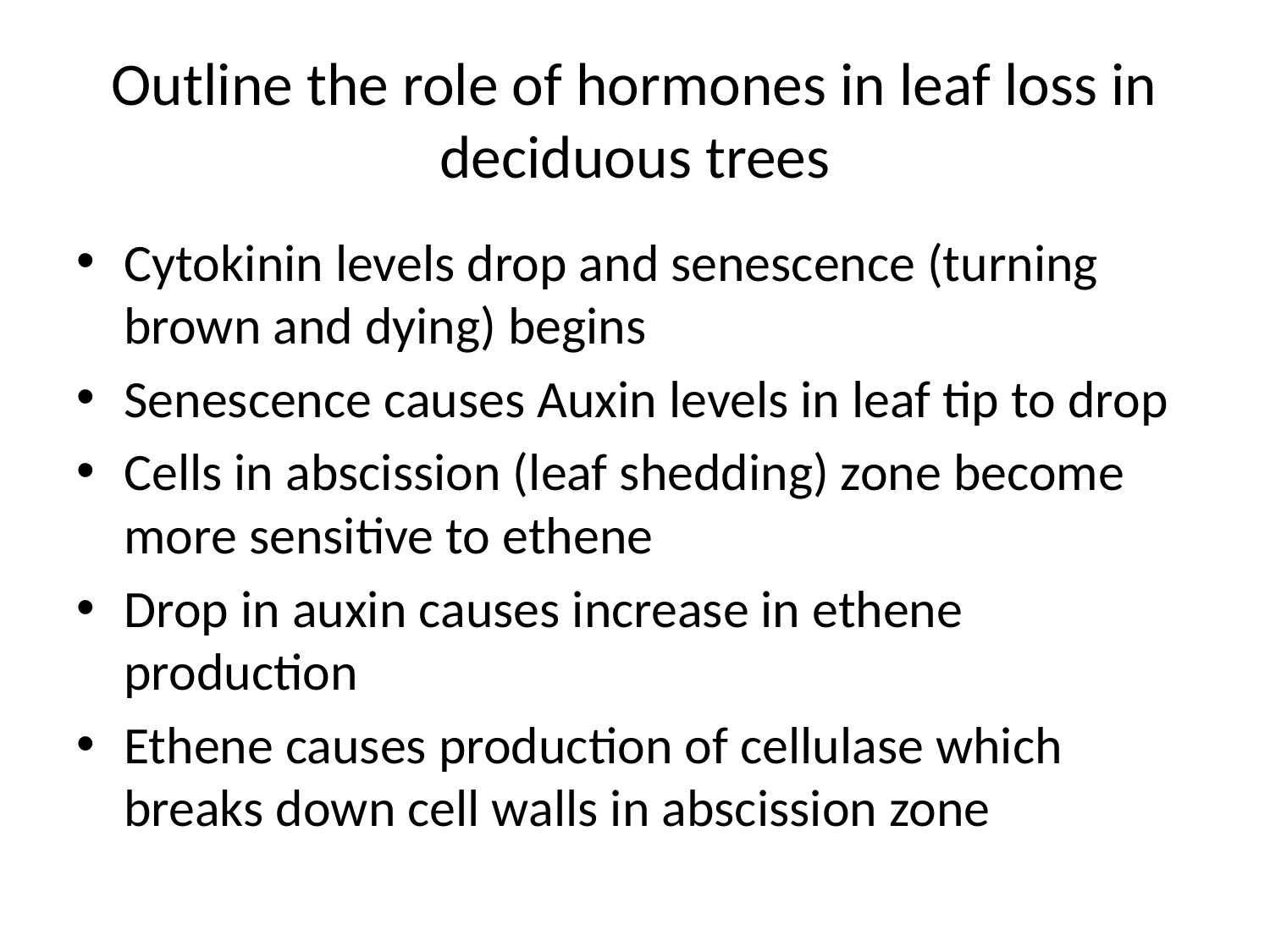

# Outline the role of hormones in leaf loss in deciduous trees
Cytokinin levels drop and senescence (turning brown and dying) begins
Senescence causes Auxin levels in leaf tip to drop
Cells in abscission (leaf shedding) zone become more sensitive to ethene
Drop in auxin causes increase in ethene production
Ethene causes production of cellulase which breaks down cell walls in abscission zone